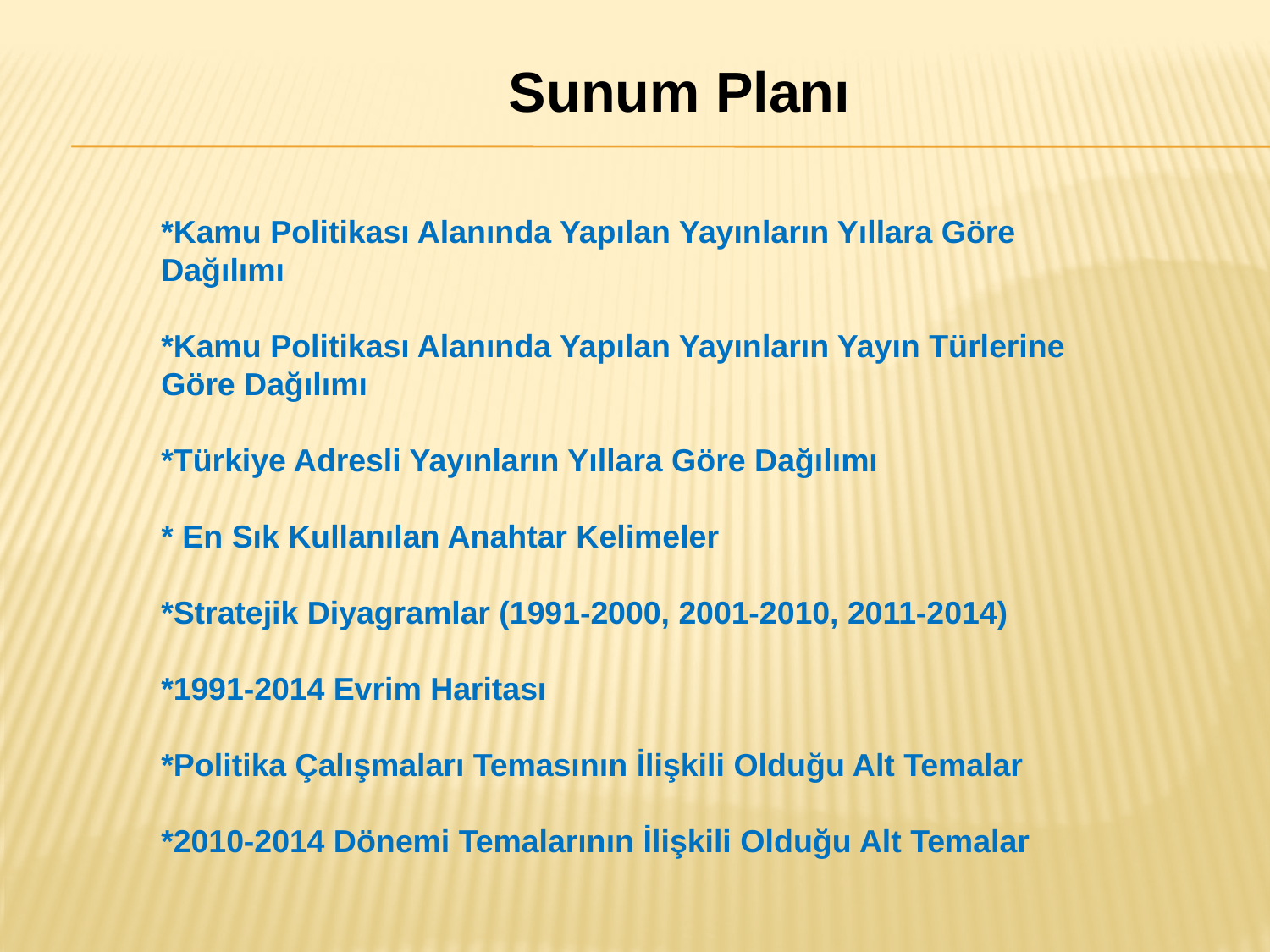

Sunum Planı
*Kamu Politikası Alanında Yapılan Yayınların Yıllara Göre Dağılımı

*Kamu Politikası Alanında Yapılan Yayınların Yayın Türlerine Göre Dağılımı

*Türkiye Adresli Yayınların Yıllara Göre Dağılımı

* En Sık Kullanılan Anahtar Kelimeler

*Stratejik Diyagramlar (1991-2000, 2001-2010, 2011-2014)

*1991-2014 Evrim Haritası

*Politika Çalışmaları Temasının İlişkili Olduğu Alt Temalar

*2010-2014 Dönemi Temalarının İlişkili Olduğu Alt Temalar